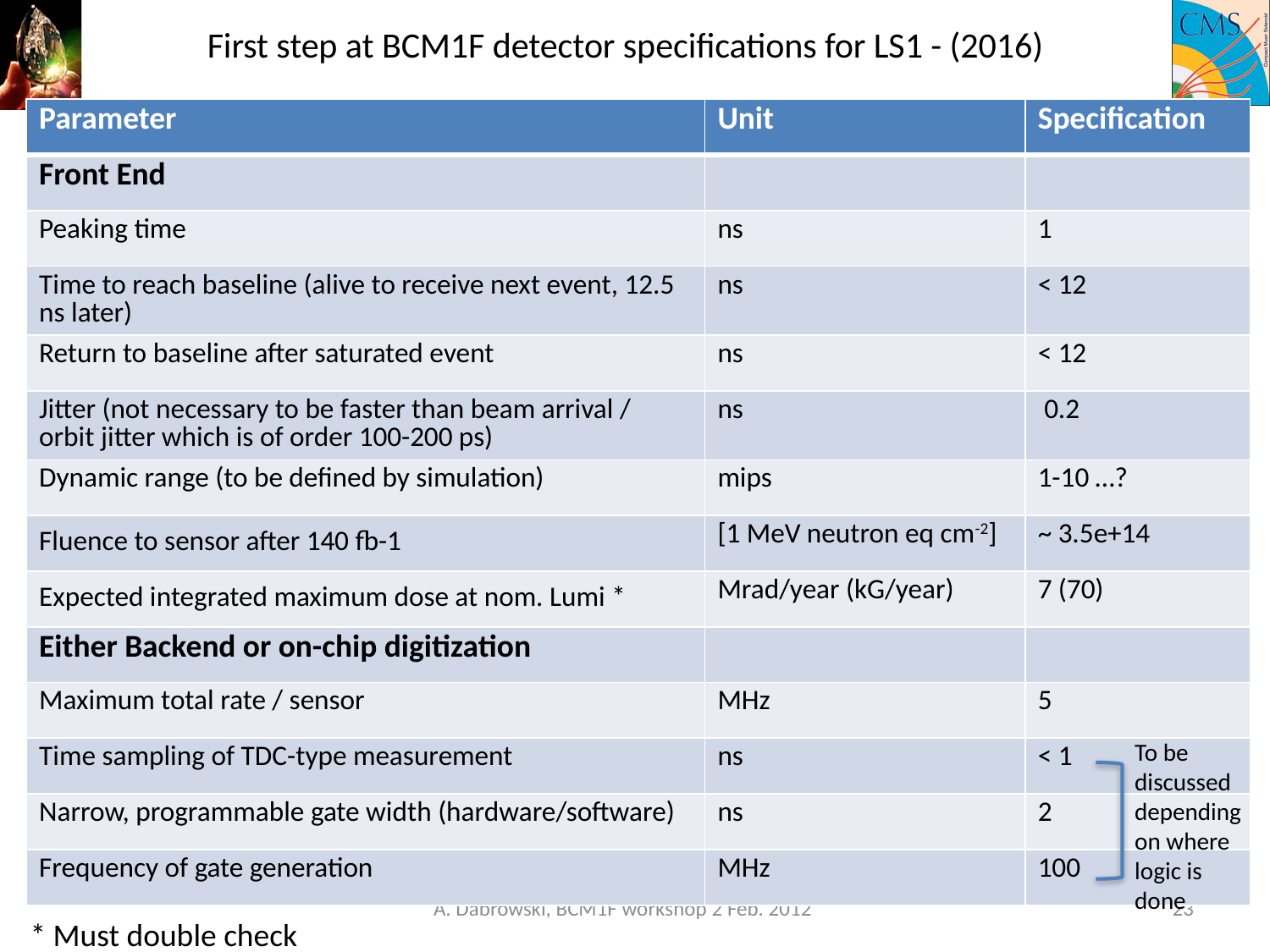

# First step at BCM1F detector specifications for LS1 - (2016)
| Parameter | Unit | Specification |
| --- | --- | --- |
| Front End |  |  |
| Peaking time | ns | 1 |
| Time to reach baseline (alive to receive next event, 12.5 ns later) | ns | < 12 |
| Return to baseline after saturated event | ns | < 12 |
| Jitter (not necessary to be faster than beam arrival / orbit jitter which is of order 100-200 ps) | ns | 0.2 |
| Dynamic range (to be defined by simulation) | mips | 1-10 …? |
| Fluence to sensor after 140 fb-1 | [1 MeV neutron eq cm-2] | ~ 3.5e+14 |
| Expected integrated maximum dose at nom. Lumi \* | Mrad/year (kG/year) | 7 (70) |
| Either Backend or on-chip digitization |  |  |
| Maximum total rate / sensor | MHz | 5 |
| Time sampling of TDC-type measurement | ns | < 1 |
| Narrow, programmable gate width (hardware/software) | ns | 2 |
| Frequency of gate generation | MHz | 100 |
To be discussed depending on where logic is done

A. Dabrowski, BCM1F workshop 2 Feb. 2012
23
* Must double check